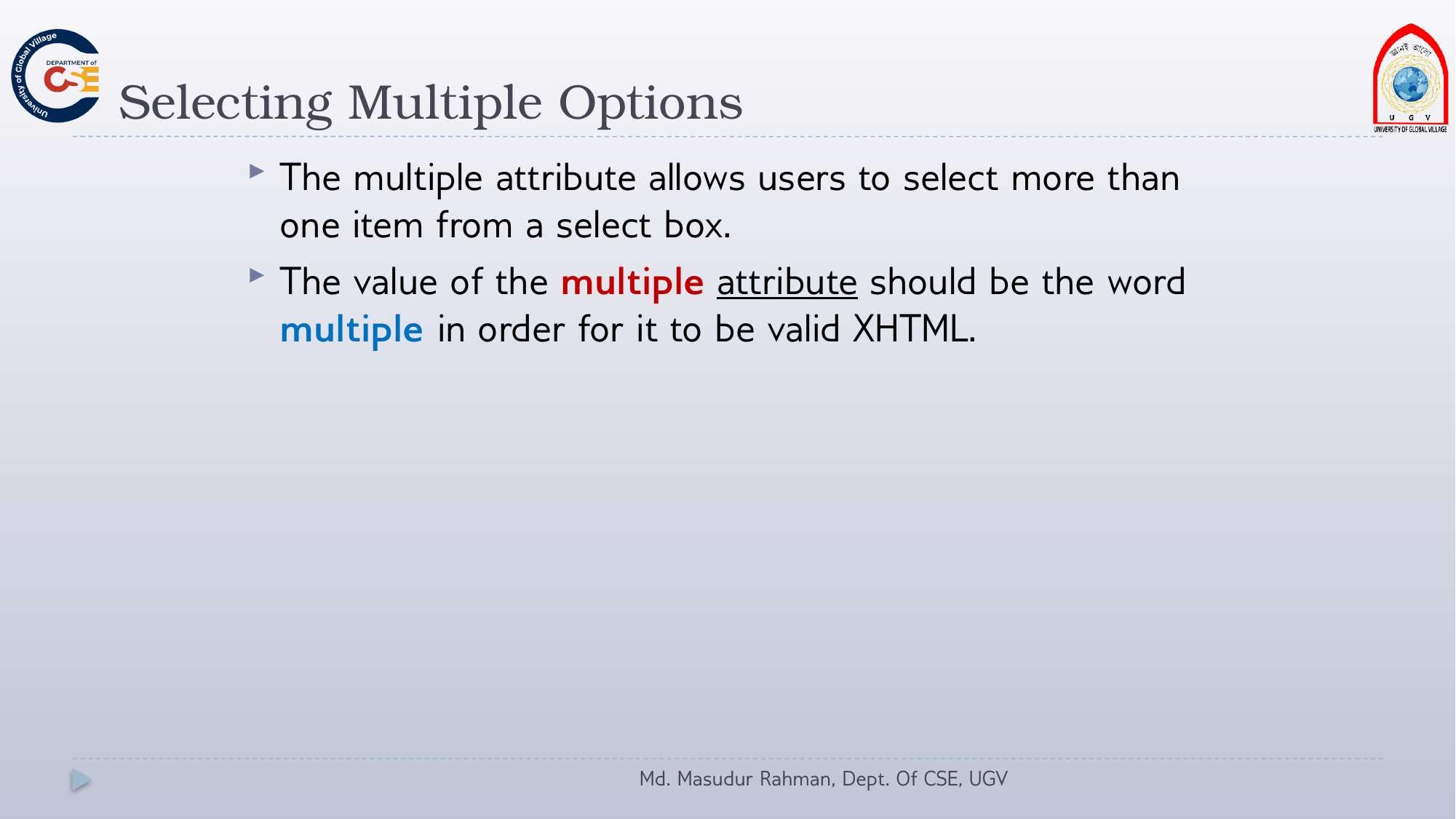

# Selecting Multiple Options
The multiple attribute allows users to select more than one item from a select box.
The value of the multiple attribute should be the word multiple in order for it to be valid XHTML.

Md. Masudur Rahman, Dept. Of CSE, UGV